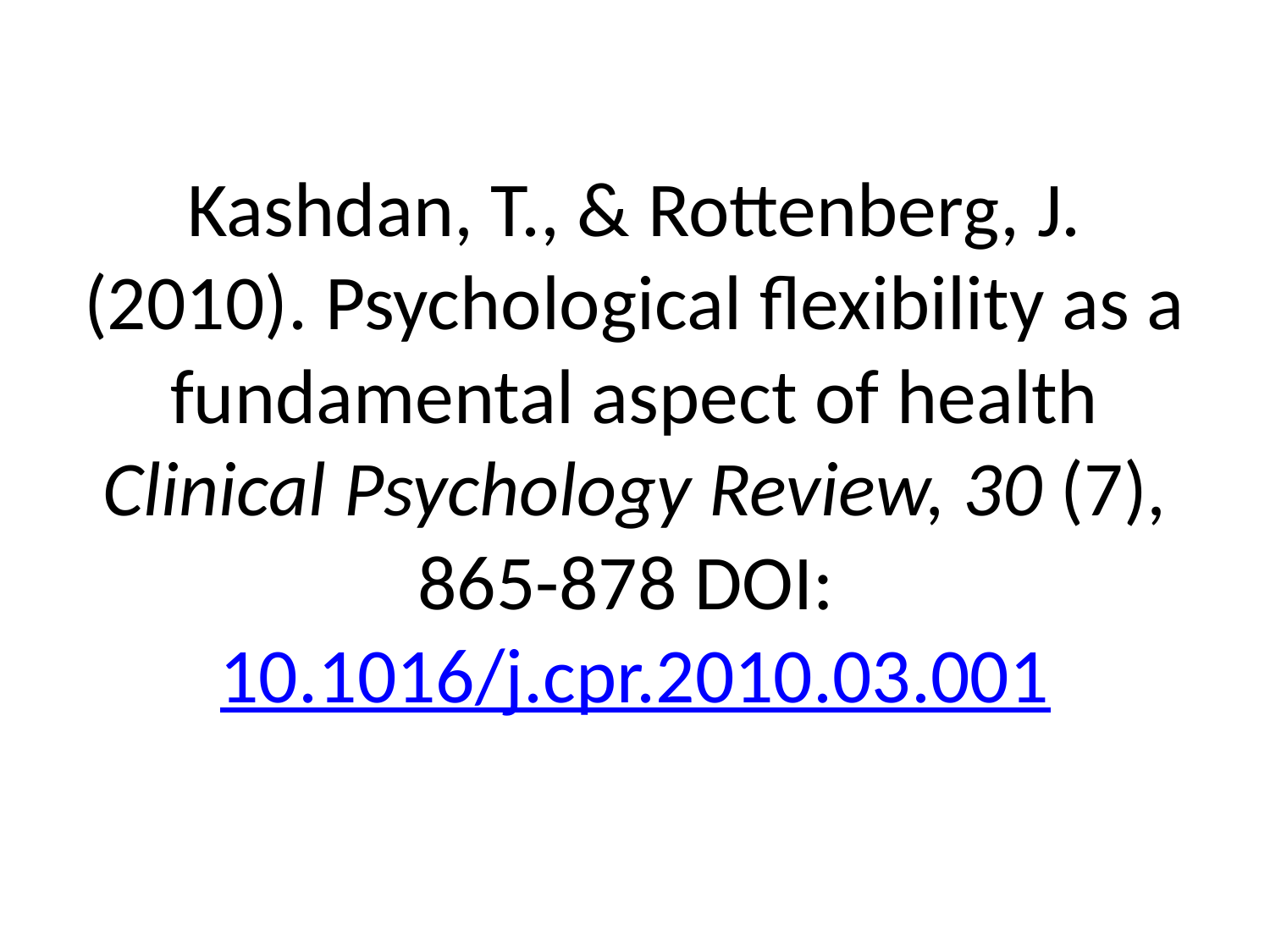

# Kashdan, T., & Rottenberg, J. (2010). Psychological flexibility as a fundamental aspect of health Clinical Psychology Review, 30 (7), 865-878 DOI: 10.1016/j.cpr.2010.03.001